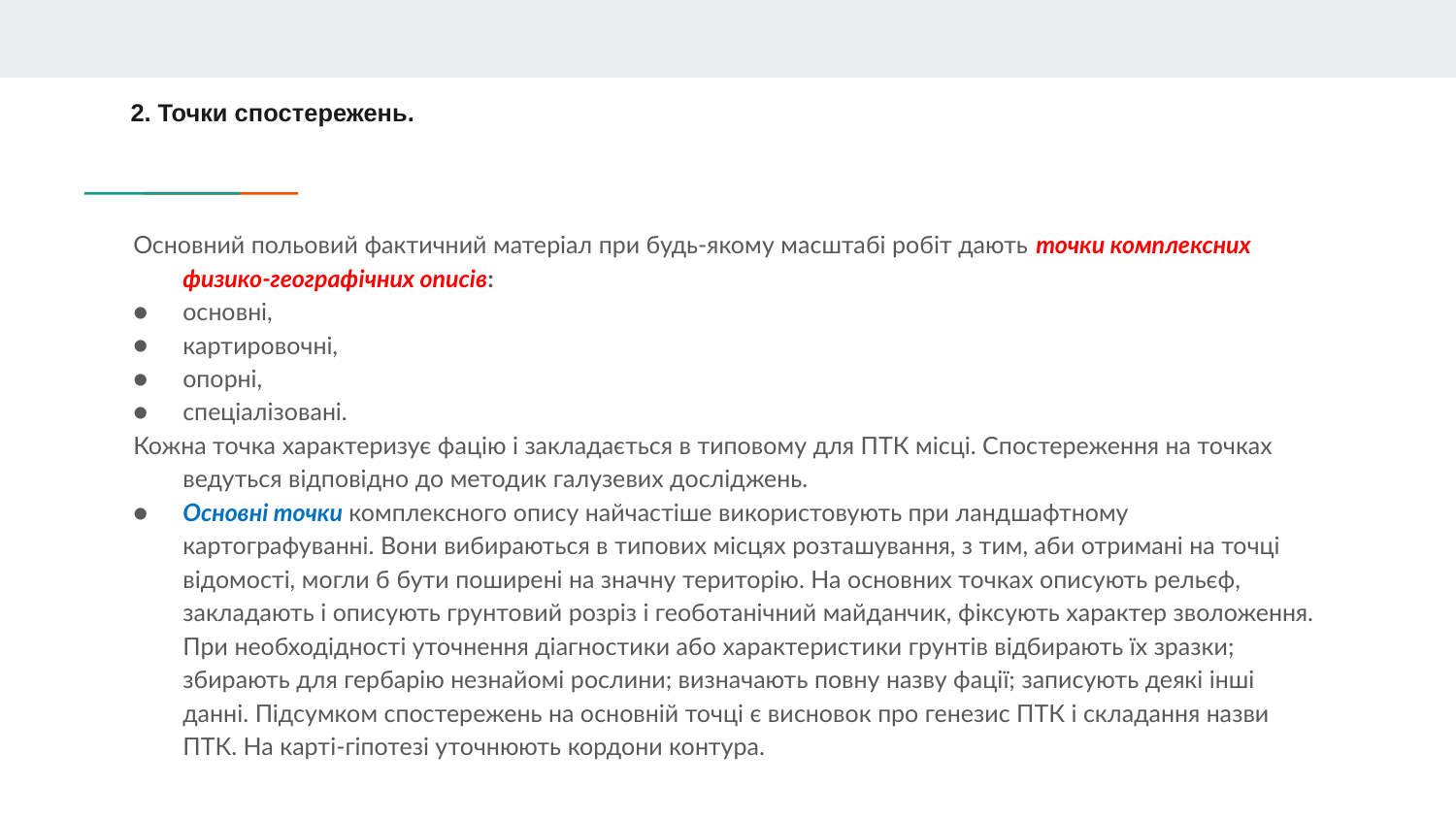

# 2. Точки спостережень.
Основний польовий фактичний матеріал при будь-якому масштабі робіт дають точки комплексних физико-географічних описів:
основні,
картировочні,
опорні,
спеціалізовані.
Кожна точка характеризує фацію і закладається в типовому для ПТК місці. Спостереження на точках ведуться відповідно до методик галузевих досліджень.
Основні точки комплексного опису найчастіше використовують при ландшафтному картографуванні. Вони вибираються в типових місцях розташування, з тим, аби отримані на точці відомості, могли б бути поширені на значну територію. На основних точках описують рельєф, закладають і описують грунтовий розріз і геоботанічний майданчик, фіксують характер зволоження. При необходідності уточнення діагностики або характеристики грунтів відбирають їх зразки; збирають для гербарію незнайомі рослини; визначають повну назву фації; записують деякі інші данні. Підсумком спостережень на основній точці є висновок про генезис ПТК і складання назви ПТК. На карті-гіпотезі уточнюють кордони контура.